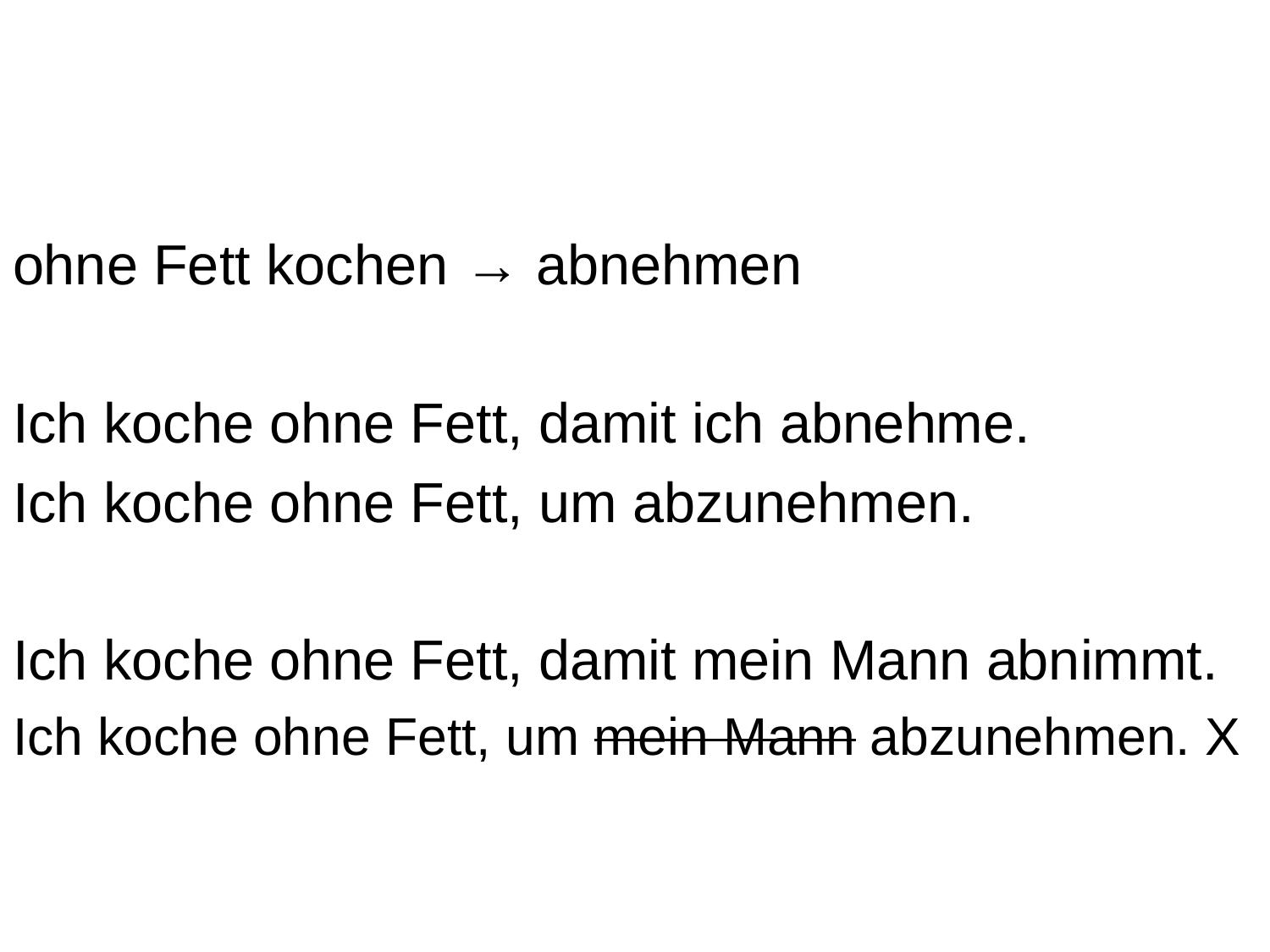

ohne Fett kochen → abnehmen

Ich koche ohne Fett, damit ich abnehme.
Ich koche ohne Fett, um abzunehmen.

Ich koche ohne Fett, damit mein Mann abnimmt.
Ich koche ohne Fett, um mein Mann abzunehmen. X